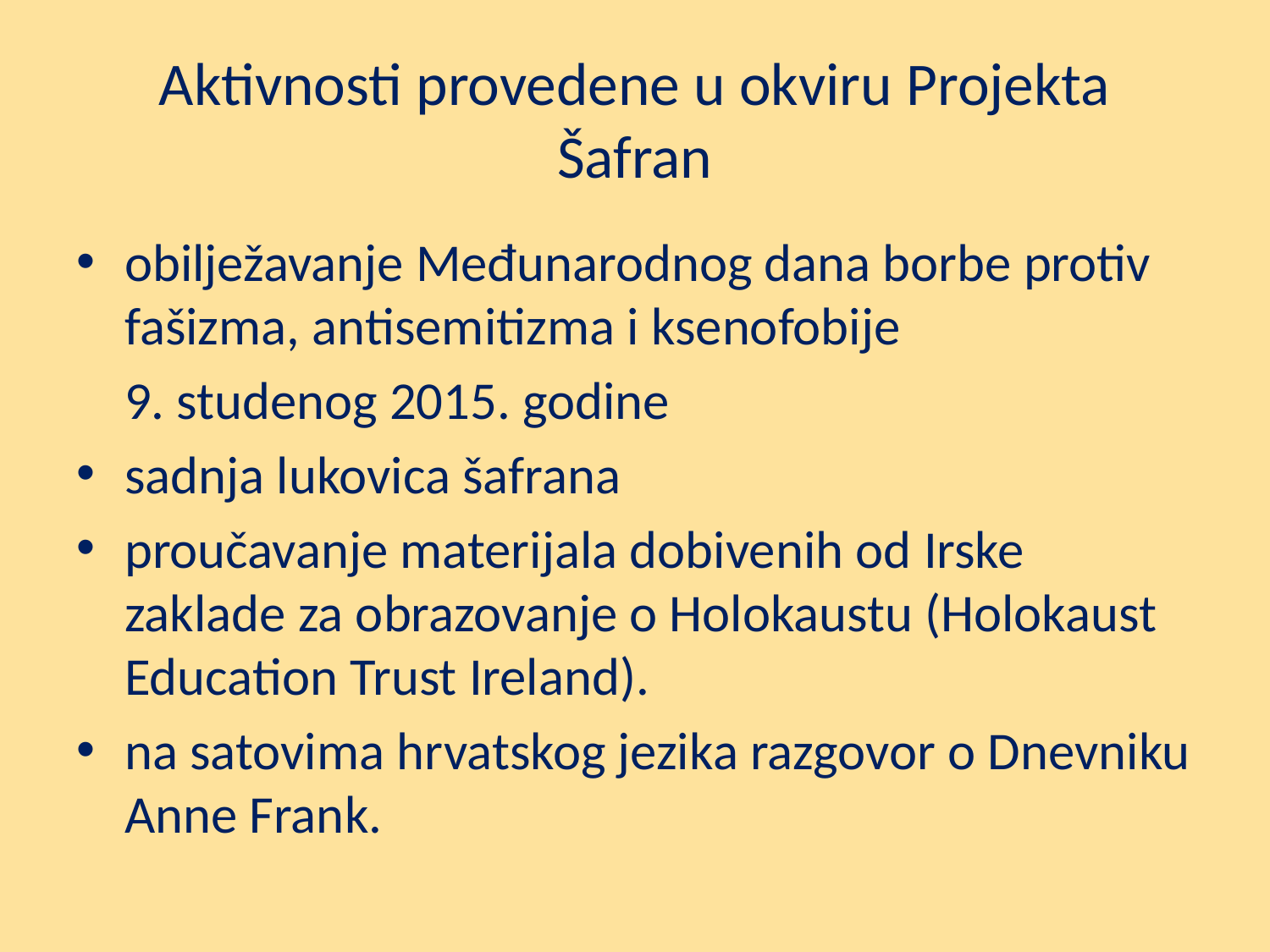

# Aktivnosti provedene u okviru Projekta Šafran
obilježavanje Međunarodnog dana borbe protiv fašizma, antisemitizma i ksenofobije
    9. studenog 2015. godine
sadnja lukovica šafrana
proučavanje materijala dobivenih od Irske zaklade za obrazovanje o Holokaustu (Holokaust Education Trust Ireland).
na satovima hrvatskog jezika razgovor o Dnevniku Anne Frank.